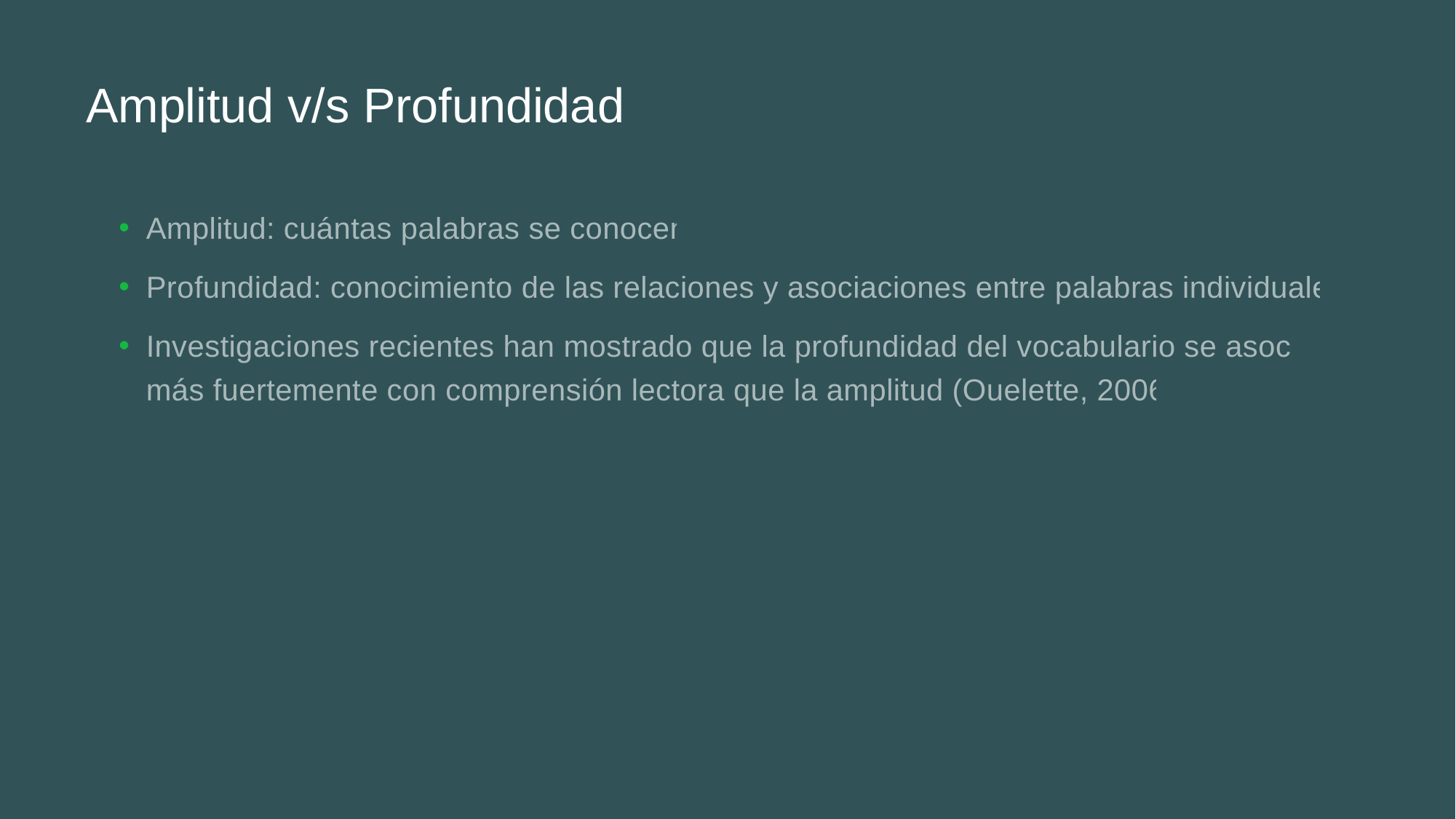

# Amplitud v/s Profundidad
Amplitud: cuántas palabras se conocen
Profundidad: conocimiento de las relaciones y asociaciones entre palabras individuales
Investigaciones recientes han mostrado que la profundidad del vocabulario se asocia más fuertemente con comprensión lectora que la amplitud (Ouelette, 2006)